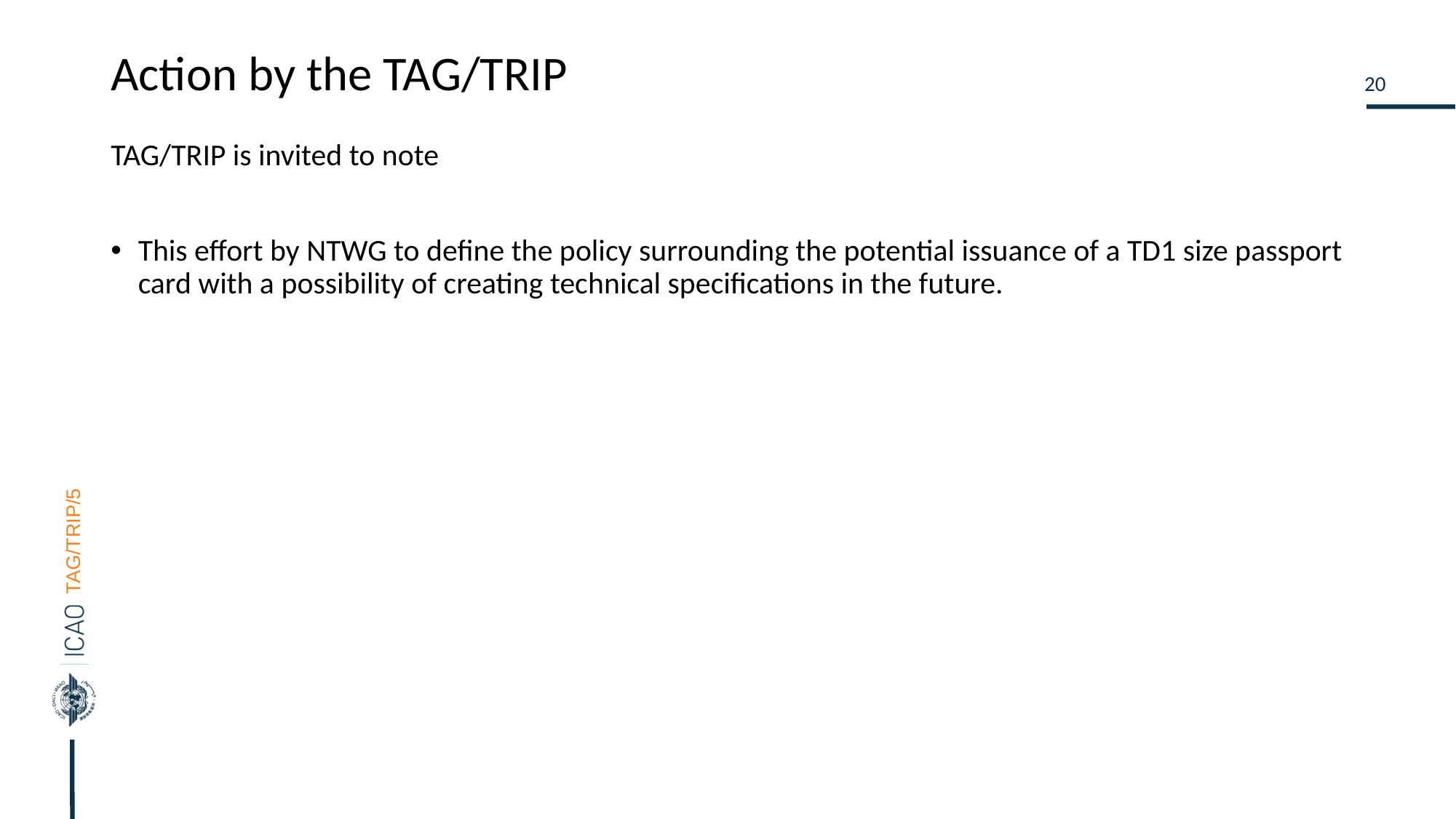

# Action by the TAG/TRIP
TAG/TRIP is invited to note

This effort by NTWG to define the policy surrounding the potential issuance of a TD1 size passport card with a possibility of creating technical specifications in the future.